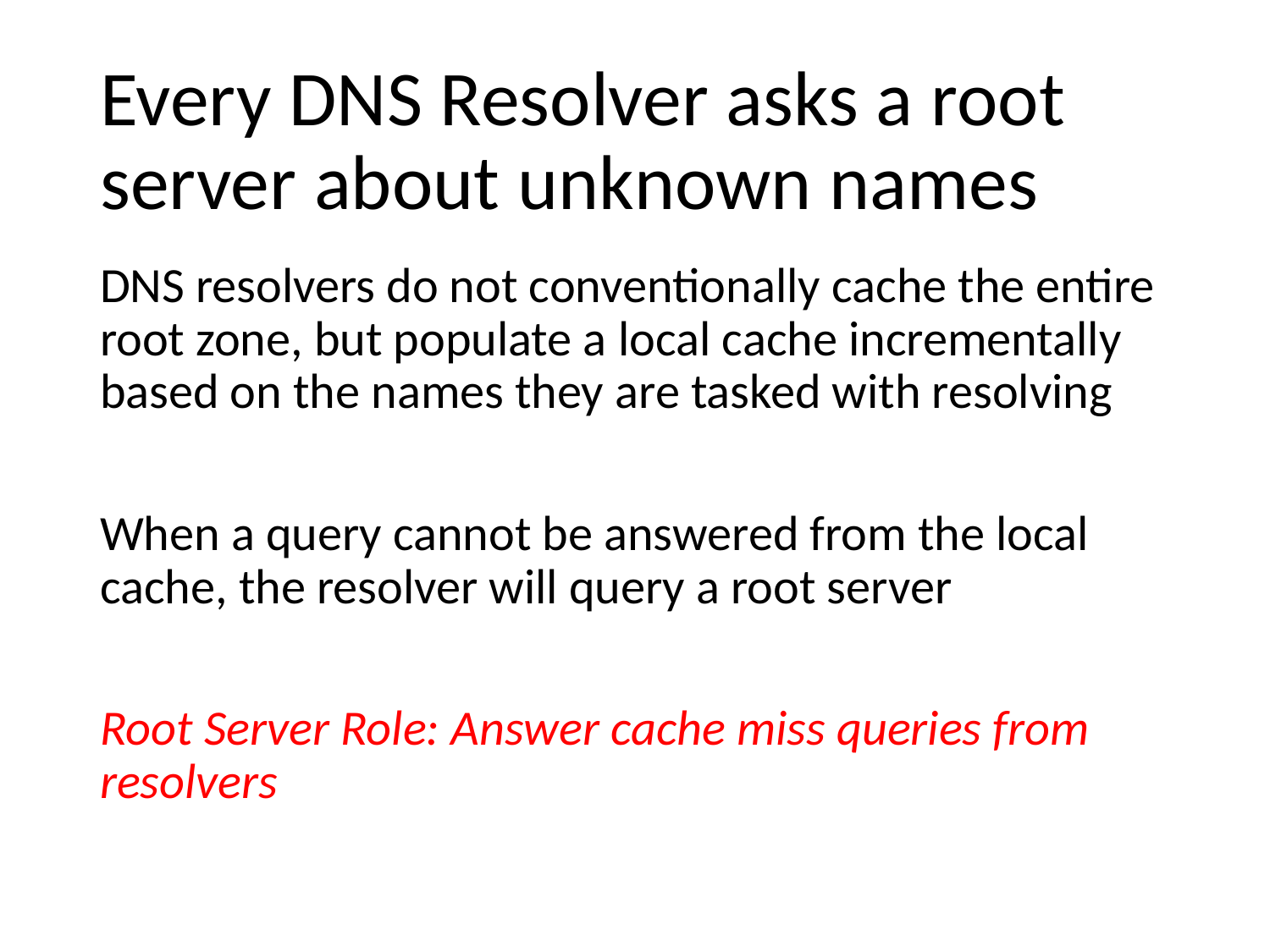

# Every DNS Resolver asks a root server about unknown names
DNS resolvers do not conventionally cache the entire root zone, but populate a local cache incrementally based on the names they are tasked with resolving

When a query cannot be answered from the local cache, the resolver will query a root server

Root Server Role: Answer cache miss queries from resolvers